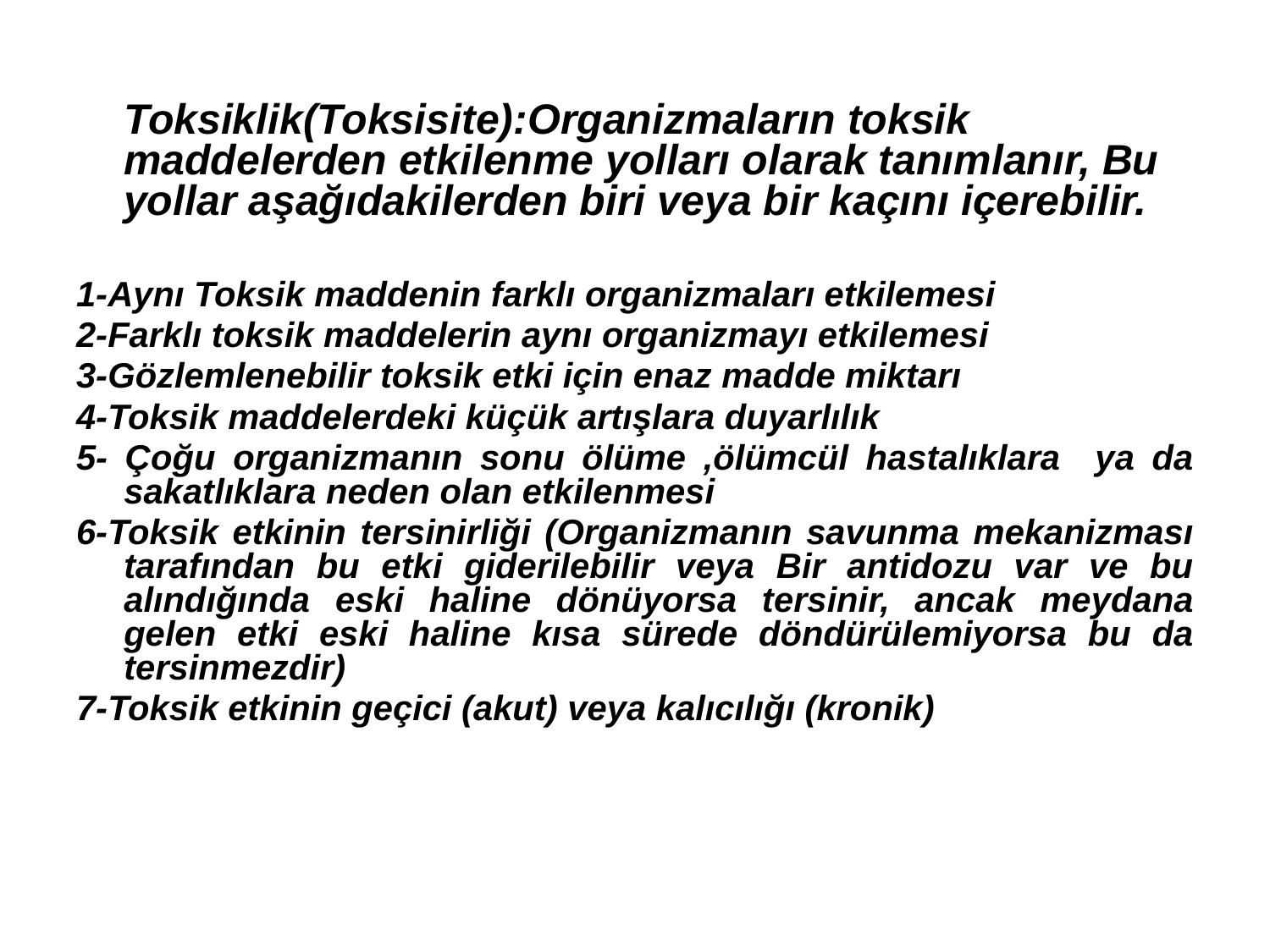

Toksiklik(Toksisite):Organizmaların toksik maddelerden etkilenme yolları olarak tanımlanır, Bu yollar aşağıdakilerden biri veya bir kaçını içerebilir.

1-Aynı Toksik maddenin farklı organizmaları etkilemesi
2-Farklı toksik maddelerin aynı organizmayı etkilemesi
3-Gözlemlenebilir toksik etki için enaz madde miktarı
4-Toksik maddelerdeki küçük artışlara duyarlılık
5- Çoğu organizmanın sonu ölüme ,ölümcül hastalıklara  ya da sakatlıklara neden olan etkilenmesi
6-Toksik etkinin tersinirliği (Organizmanın savunma mekanizması tarafından bu etki giderilebilir veya Bir antidozu var ve bu alındığında eski haline dönüyorsa tersinir, ancak meydana gelen etki eski haline kısa sürede döndürülemiyorsa bu da tersinmezdir)
7-Toksik etkinin geçici (akut) veya kalıcılığı (kronik)